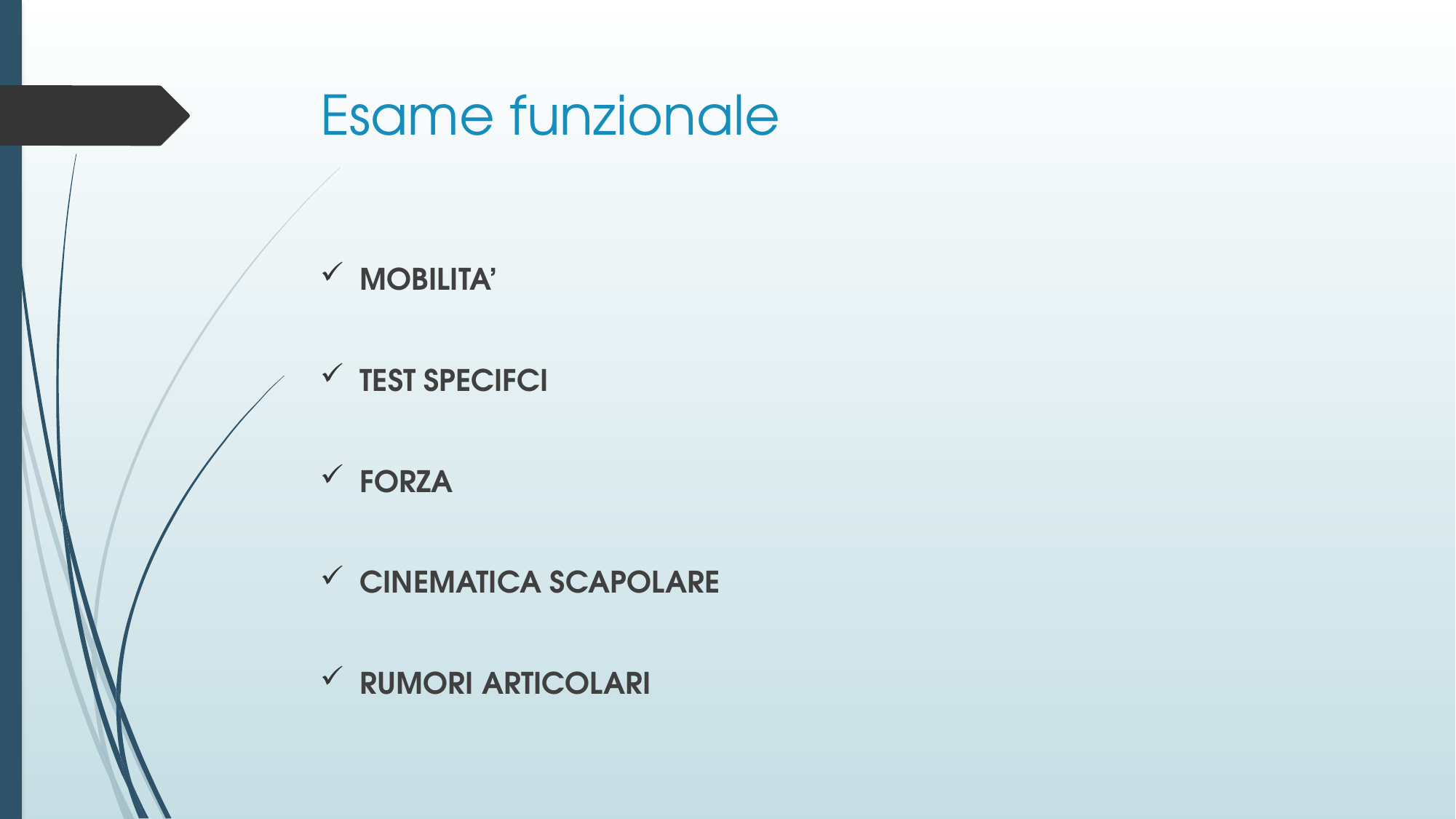

# Esame funzionale
MOBILITA’

TEST SPECIFCI

FORZA

CINEMATICA SCAPOLARE

RUMORI ARTICOLARI